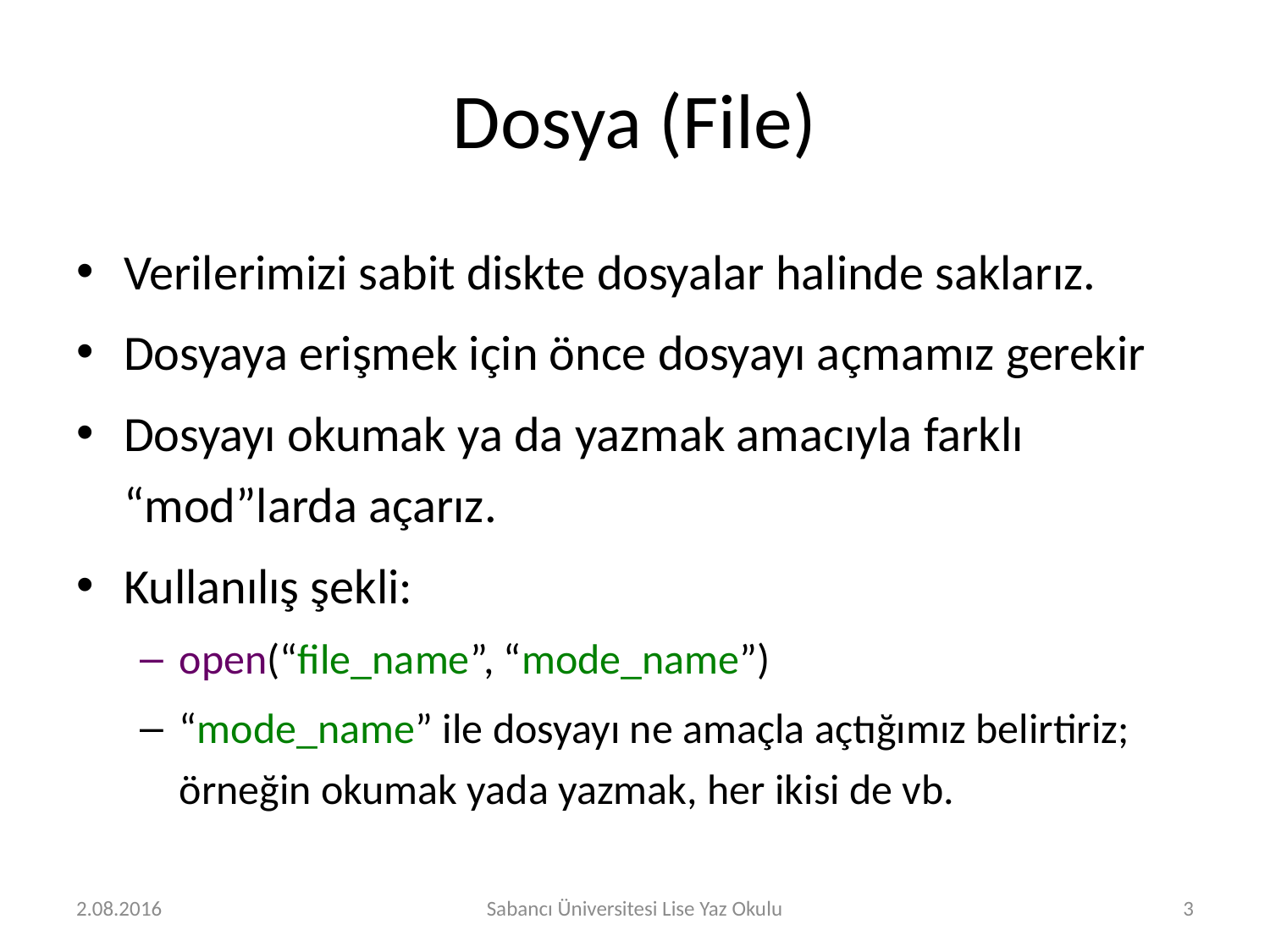

# Dosya (File)
Verilerimizi sabit diskte dosyalar halinde saklarız.
Dosyaya erişmek için önce dosyayı açmamız gerekir
Dosyayı okumak ya da yazmak amacıyla farklı “mod”larda açarız.
Kullanılış şekli:
open(“file_name”, “mode_name”)
“mode_name” ile dosyayı ne amaçla açtığımız belirtiriz; örneğin okumak yada yazmak, her ikisi de vb.
2.08.2016
Sabancı Üniversitesi Lise Yaz Okulu
3